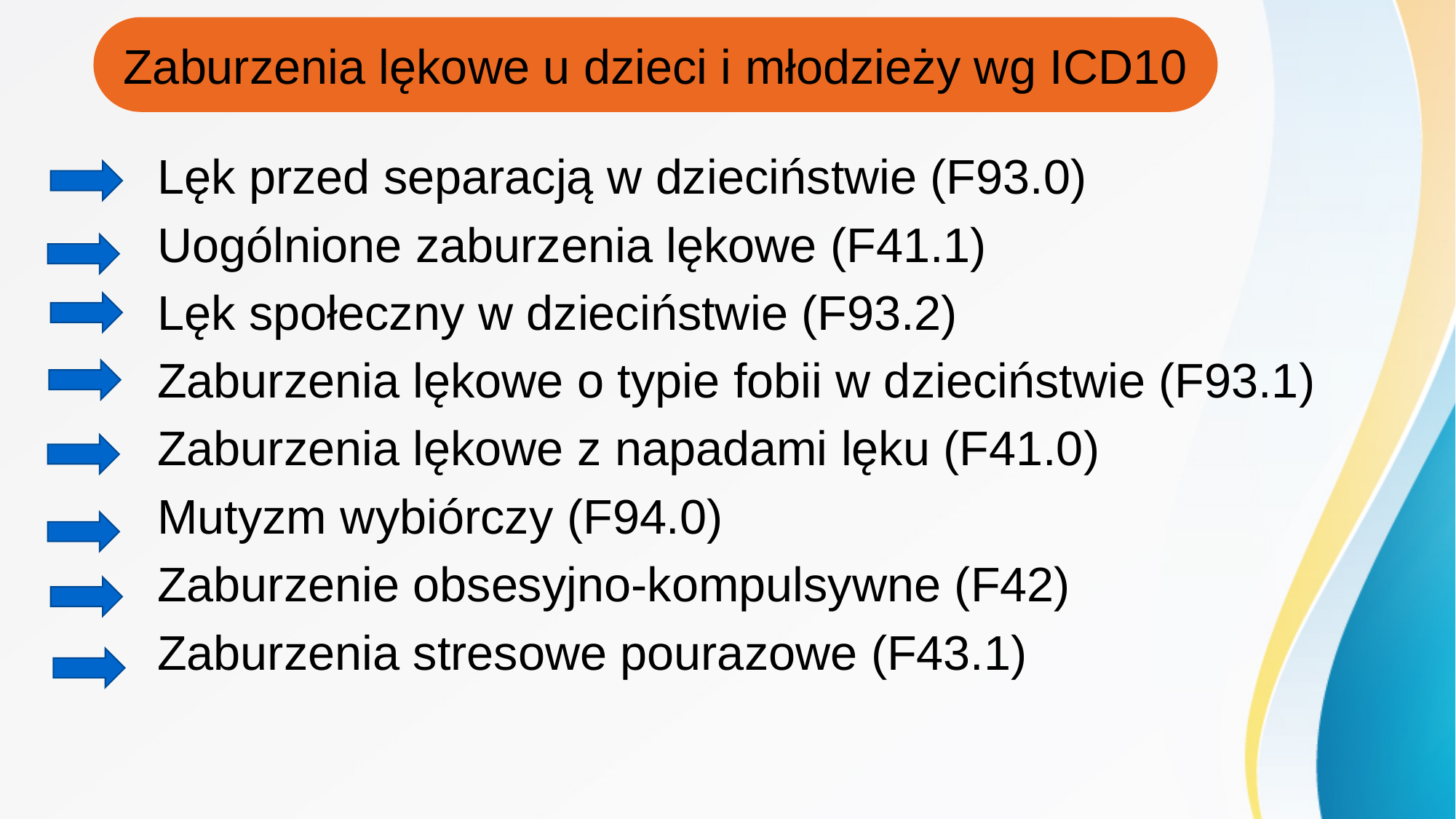

Zaburzenia lękowe u dzieci i młodzieży wg ICD10
Lęk przed separacją w dzieciństwie (F93.0)
Uogólnione zaburzenia lękowe (F41.1)
Lęk społeczny w dzieciństwie (F93.2)
Zaburzenia lękowe o typie fobii w dzieciństwie (F93.1)
Zaburzenia lękowe z napadami lęku (F41.0)
Mutyzm wybiórczy (F94.0)
Zaburzenie obsesyjno-kompulsywne (F42)
Zaburzenia stresowe pourazowe (F43.1)